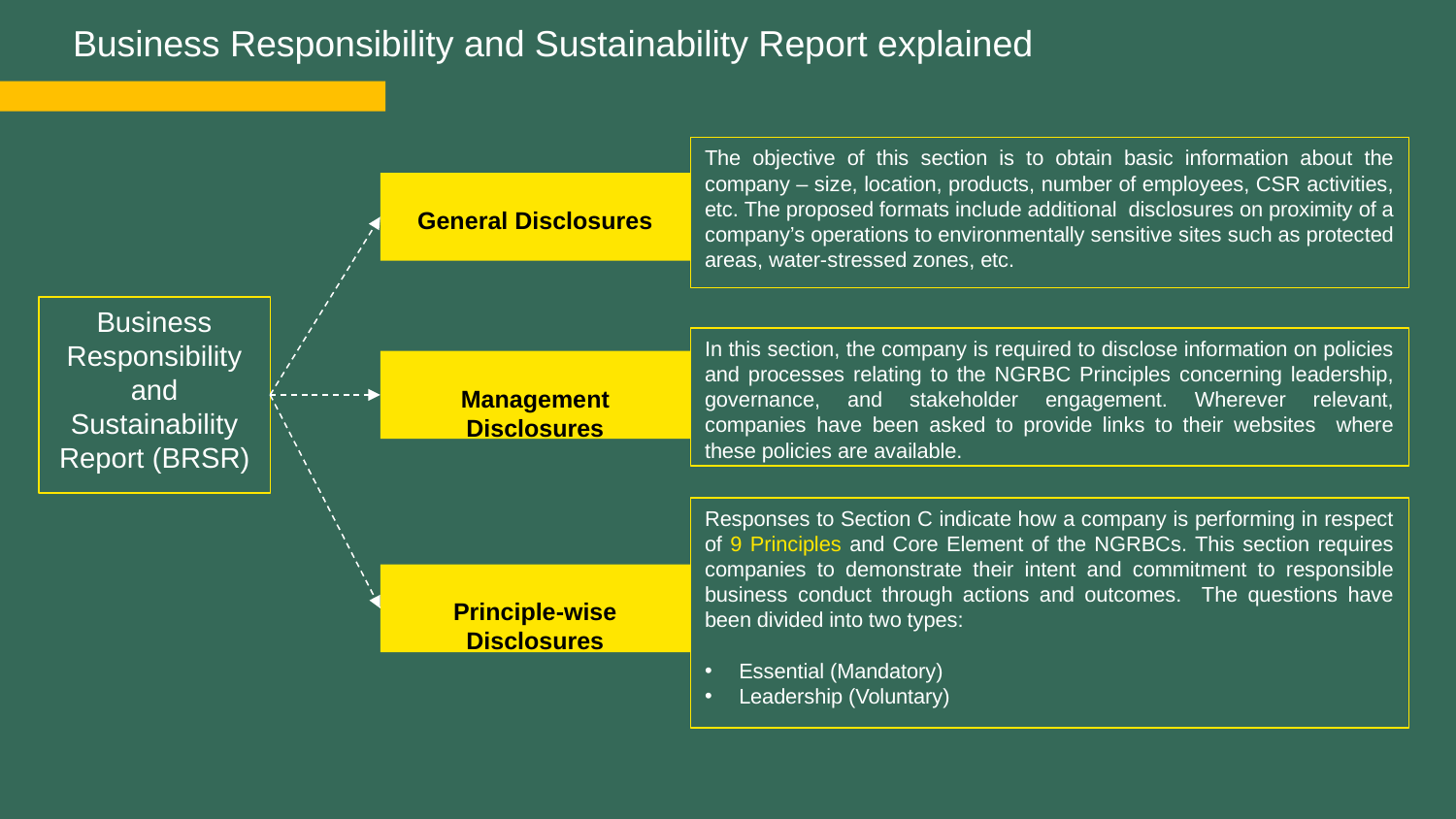

# Business Responsibility and Sustainability Report explained
The objective of this section is to obtain basic information about the company – size, location, products, number of employees, CSR activities, etc. The proposed formats include additional  disclosures on proximity of a company’s operations to environmentally sensitive sites such as protected areas, water-stressed zones, etc.

General Disclosures
Business Responsibility and Sustainability Report (BRSR)

In this section, the company is required to disclose information on policies and processes relating to the NGRBC Principles concerning leadership, governance, and stakeholder engagement. Wherever relevant, companies have been asked to provide links to their websites  where these policies are available.

Management Disclosures
Responses to Section C indicate how a company is performing in respect of 9 Principles and Core Element of the NGRBCs. This section requires companies to demonstrate their intent and commitment to responsible business conduct through actions and outcomes.  The questions have been divided into two types:

Essential (Mandatory)
Leadership (Voluntary)

Principle-wise Disclosures